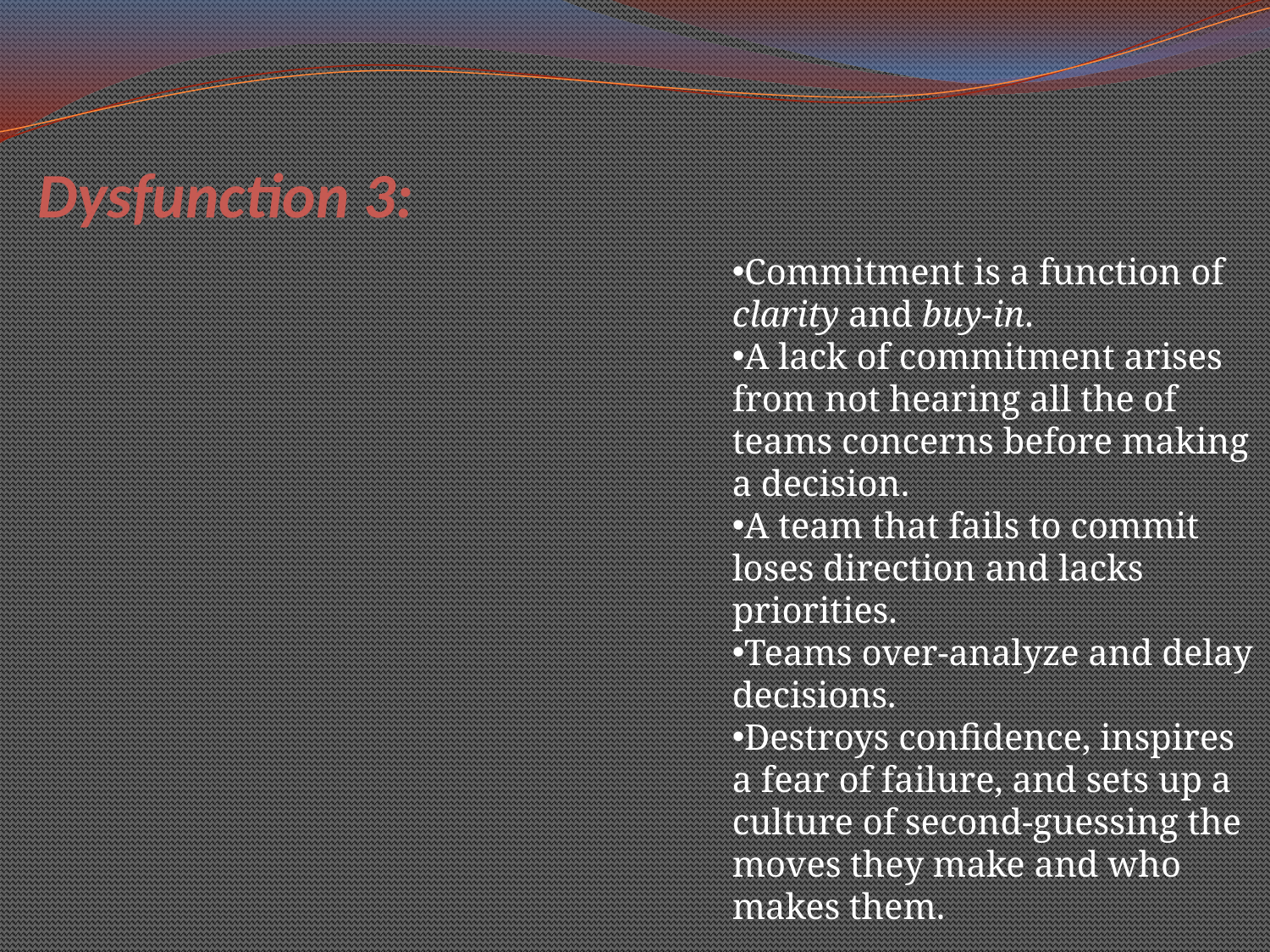

Dysfunction 3:
Commitment is a function of clarity and buy-in.
A lack of commitment arises from not hearing all the of teams concerns before making a decision.
A team that fails to commit loses direction and lacks priorities.
Teams over-analyze and delay decisions.
Destroys confidence, inspires a fear of failure, and sets up a culture of second-guessing the moves they make and who makes them.